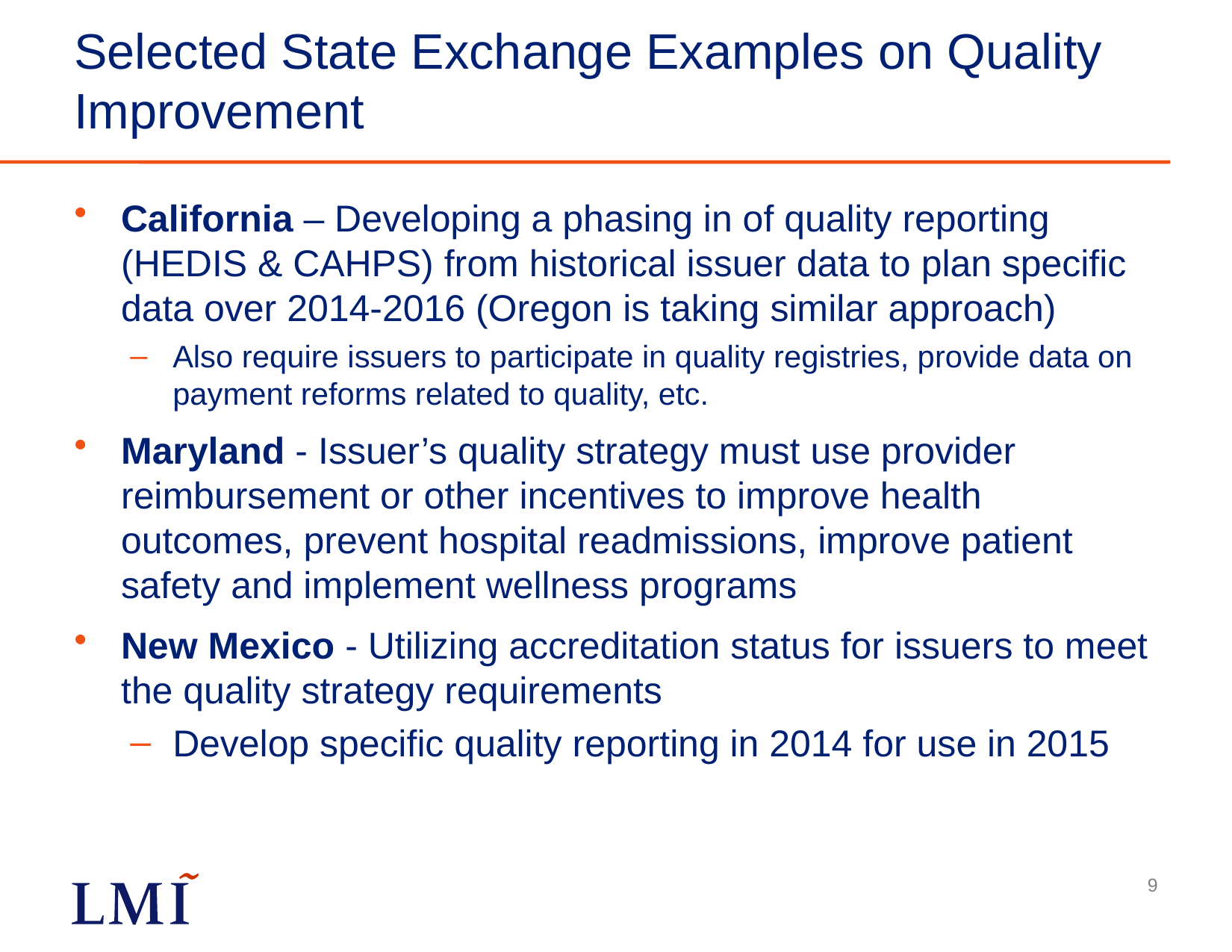

# Selected State Exchange Examples on Quality Improvement
California – Developing a phasing in of quality reporting (HEDIS & CAHPS) from historical issuer data to plan specific data over 2014-2016 (Oregon is taking similar approach)
Also require issuers to participate in quality registries, provide data on payment reforms related to quality, etc.
Maryland - Issuer’s quality strategy must use provider reimbursement or other incentives to improve health outcomes, prevent hospital readmissions, improve patient safety and implement wellness programs
New Mexico - Utilizing accreditation status for issuers to meet the quality strategy requirements
Develop specific quality reporting in 2014 for use in 2015
9